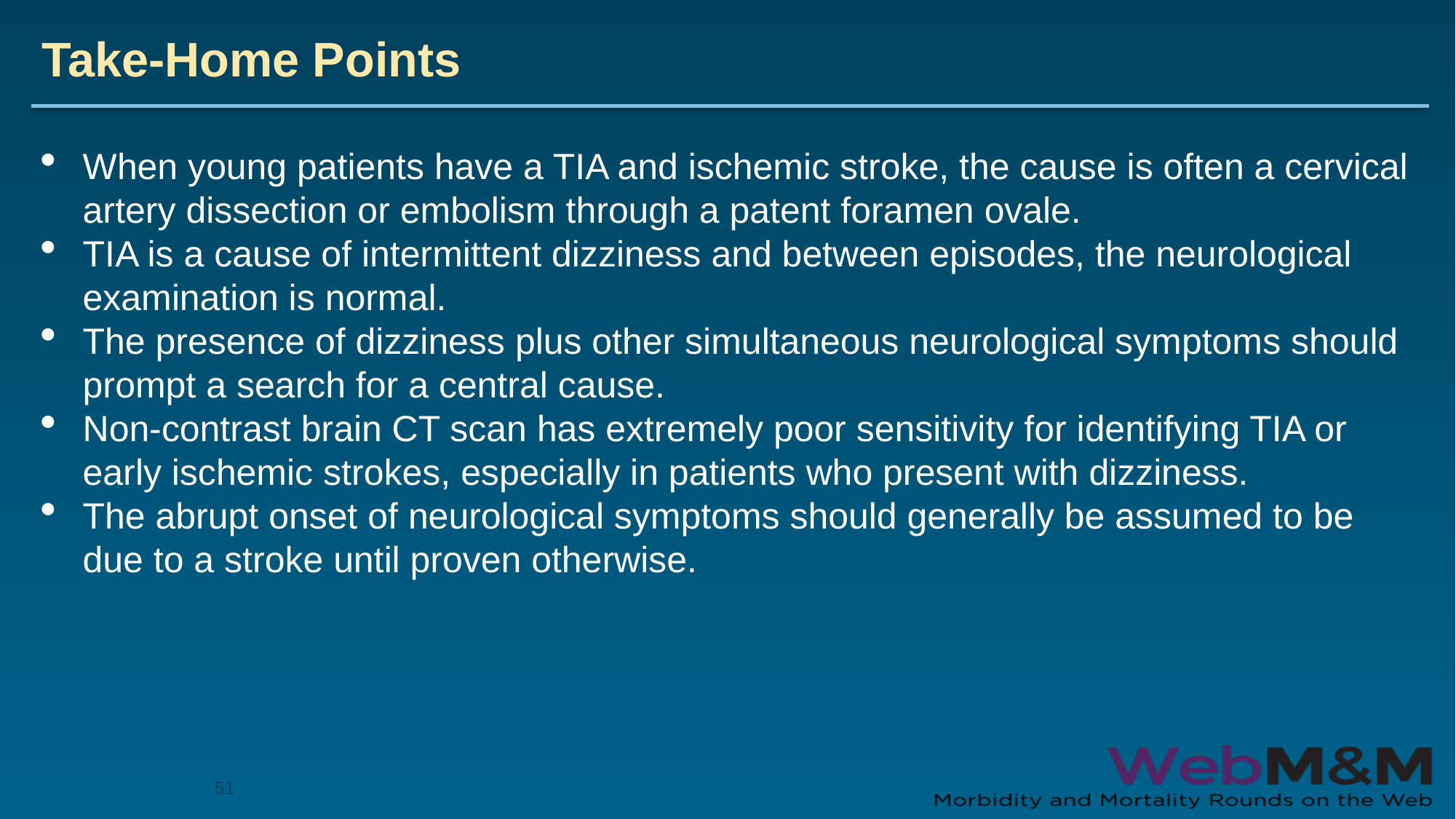

# Take-Home Points
When young patients have a TIA and ischemic stroke, the cause is often a cervical artery dissection or embolism through a patent foramen ovale.
TIA is a cause of intermittent dizziness and between episodes, the neurological examination is normal.
The presence of dizziness plus other simultaneous neurological symptoms should prompt a search for a central cause.
Non-contrast brain CT scan has extremely poor sensitivity for identifying TIA or early ischemic strokes, especially in patients who present with dizziness.
The abrupt onset of neurological symptoms should generally be assumed to be due to a stroke until proven otherwise.

51